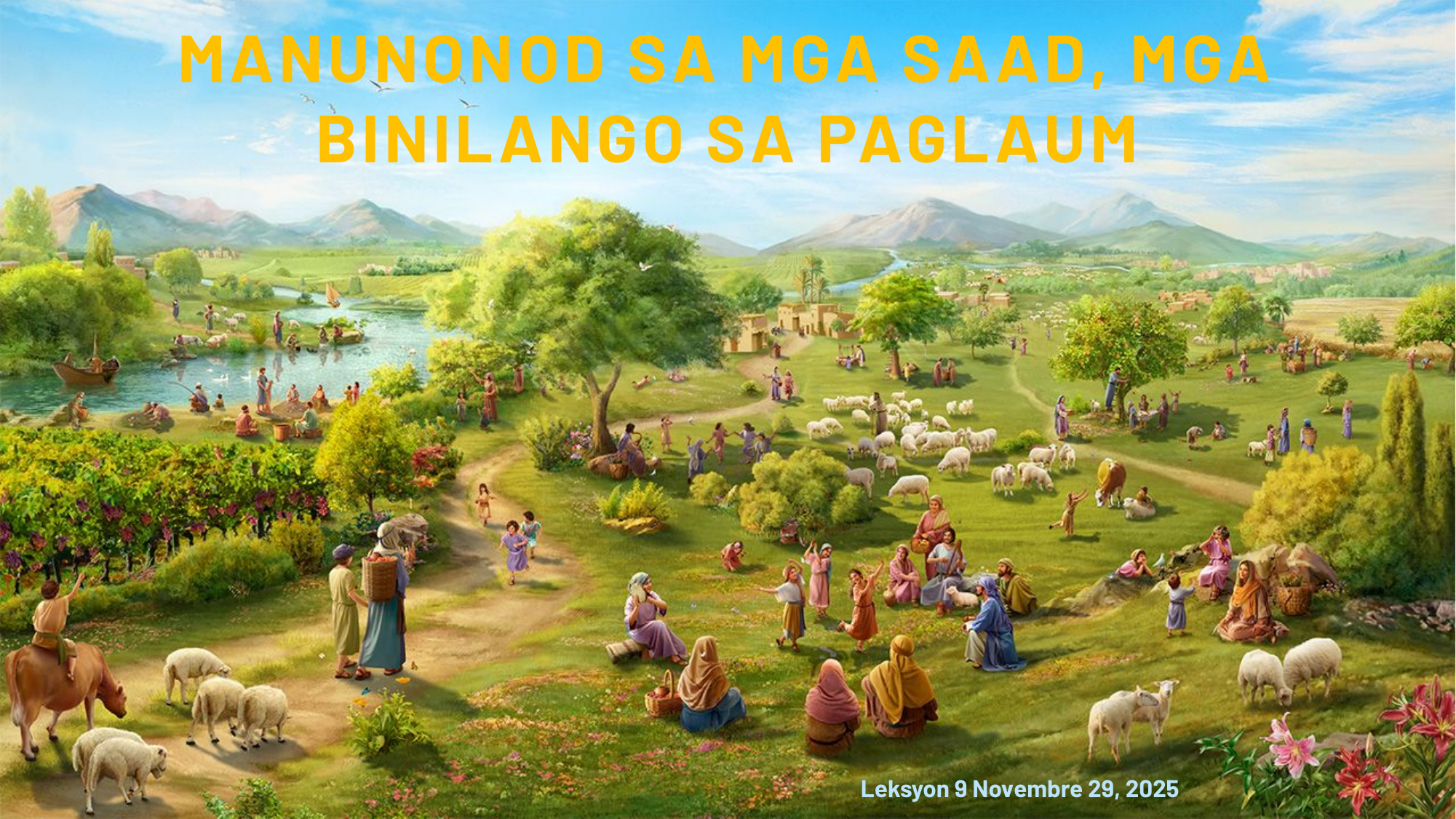

MANUNONOD SA MGA SAAD, MGA BINILANGO SA PAGLAUM
Leksyon 9 Novembre 29, 2025